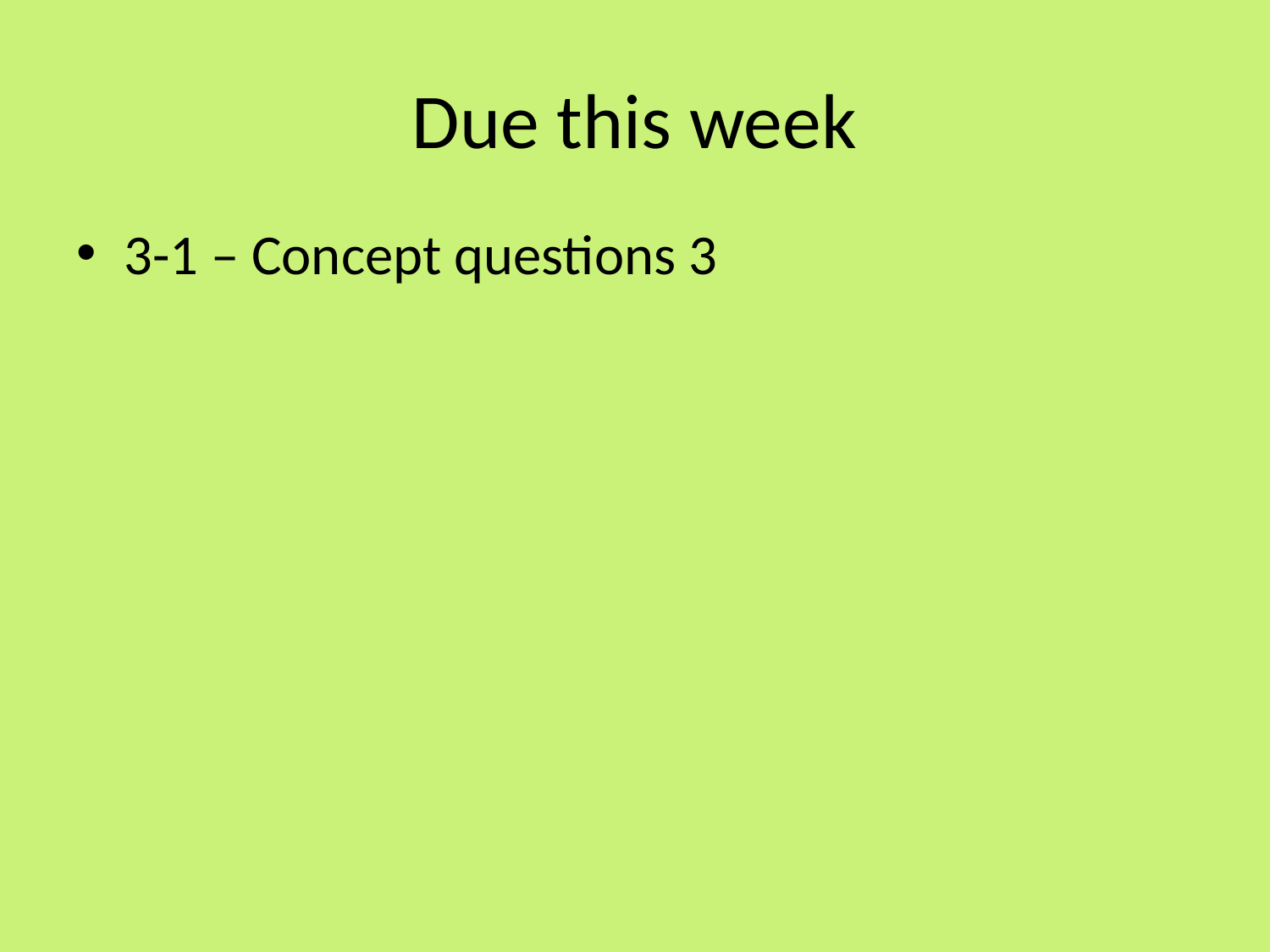

# Due this week
3-1 – Concept questions 3